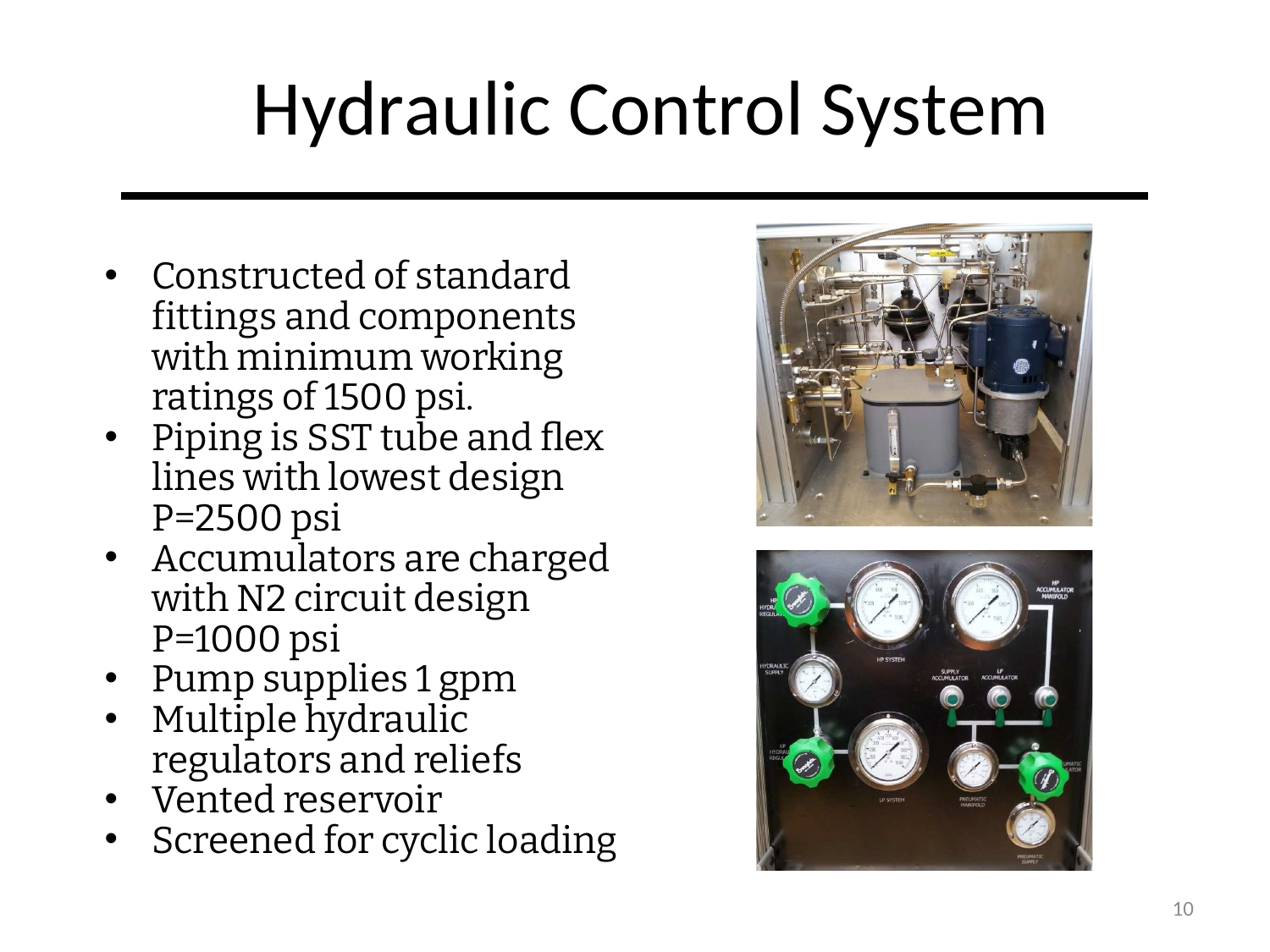

# Hydraulic Control System

Constructed of standard fittings and components with minimum working ratings of 1500 psi.
Piping is SST tube and flex lines with lowest design P=2500 psi
Accumulators are charged with N2 circuit design P=1000 psi
Pump supplies 1 gpm
Multiple hydraulic regulators and reliefs
Vented reservoir
Screened for cyclic loading

10